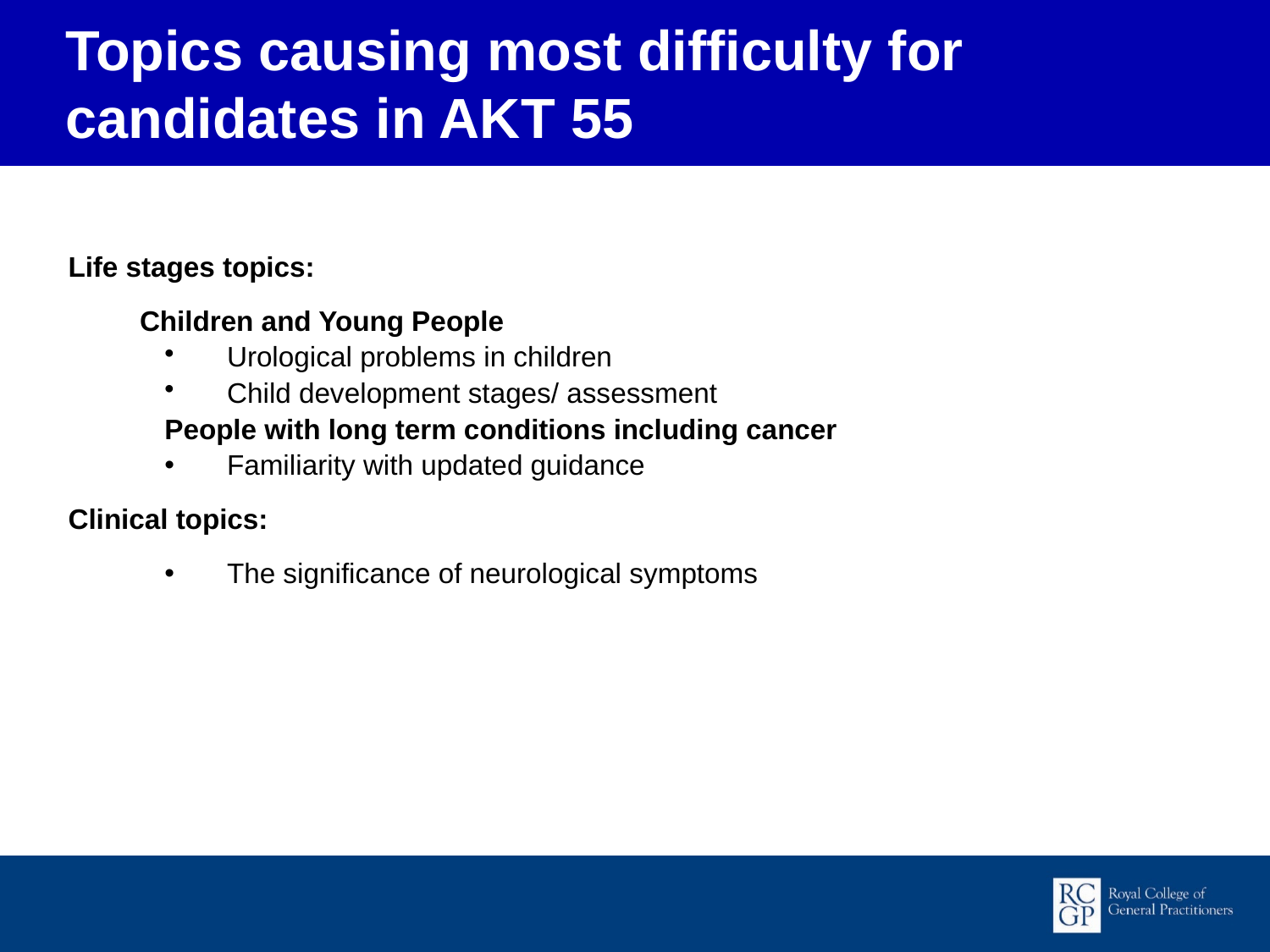

Topics causing most difficulty for candidates in AKT 55

Life stages topics:

	Children and Young People
Urological problems in children
Child development stages/ assessment
People with long term conditions including cancer
Familiarity with updated guidance

Clinical topics:

The significance of neurological symptoms